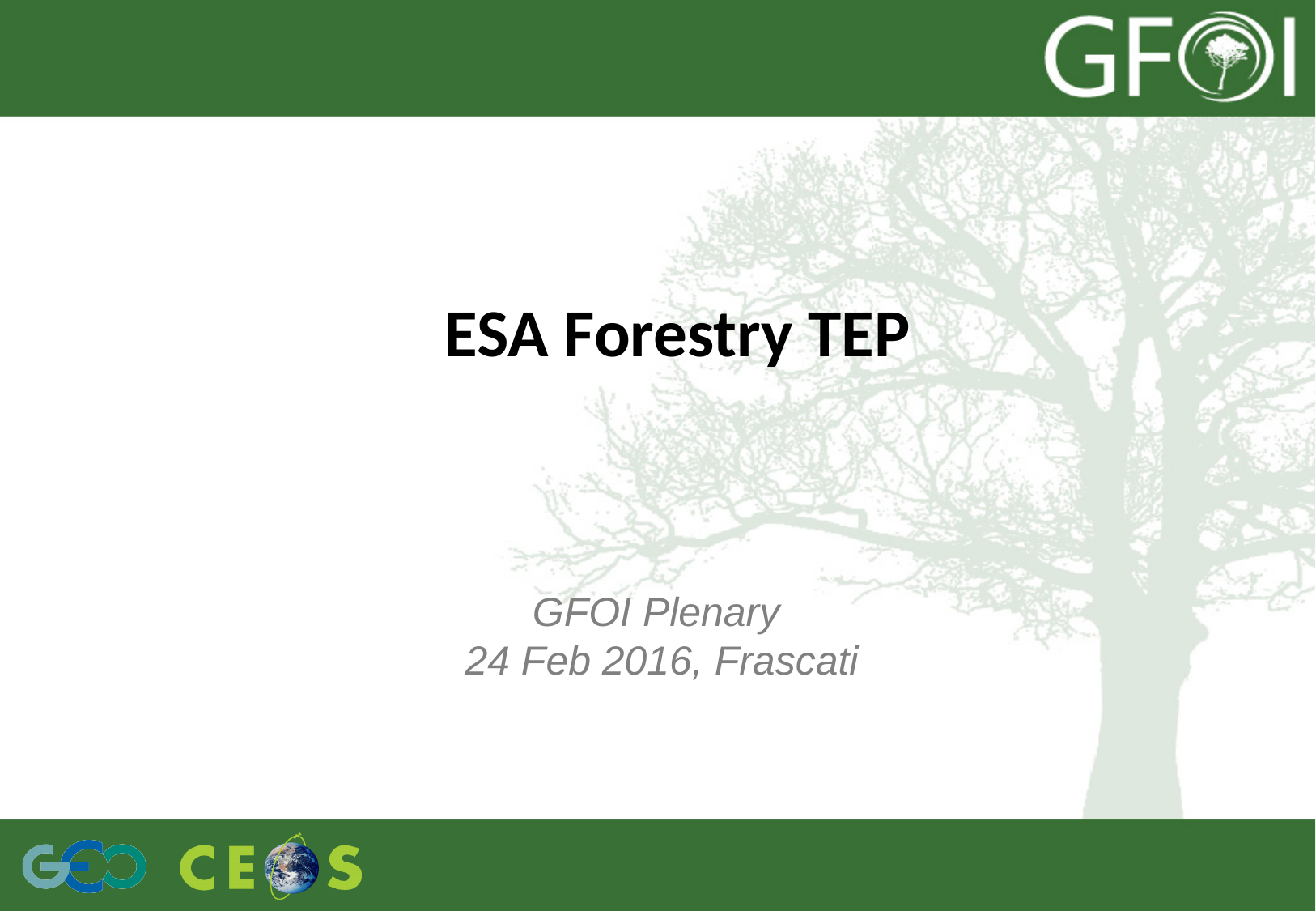

# ESA Forestry TEP
GFOI Plenary
24 Feb 2016, Frascati